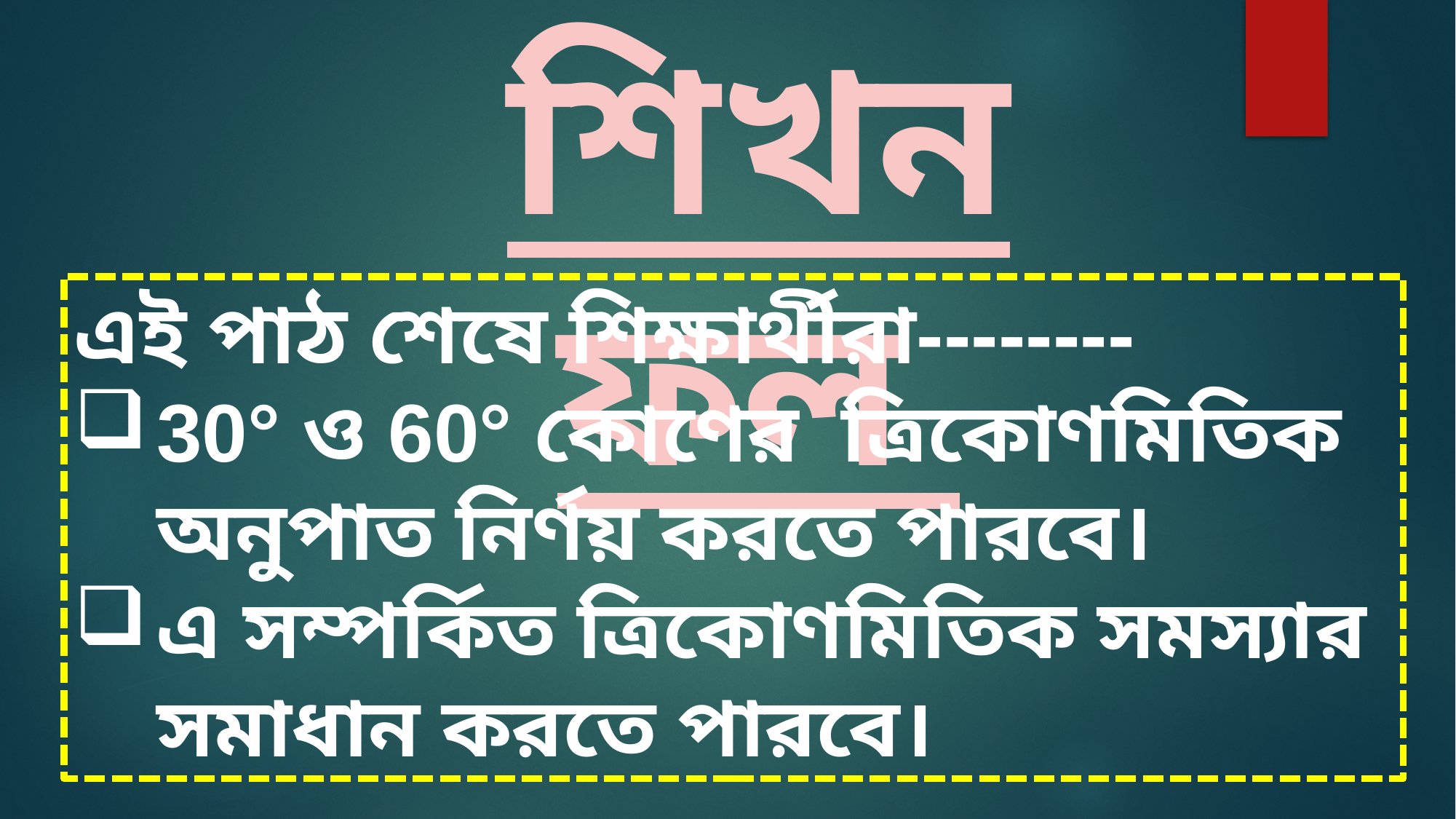

শিখনফল
এই পাঠ শেষে শিক্ষার্থীরা--------
30° ও 60° কোণের  ত্রিকোণমিতিক অনুপাত নির্ণয় করতে পারবে।
এ সম্পর্কিত ত্রিকোণমিতিক সমস্যার সমাধান করতে পারবে।